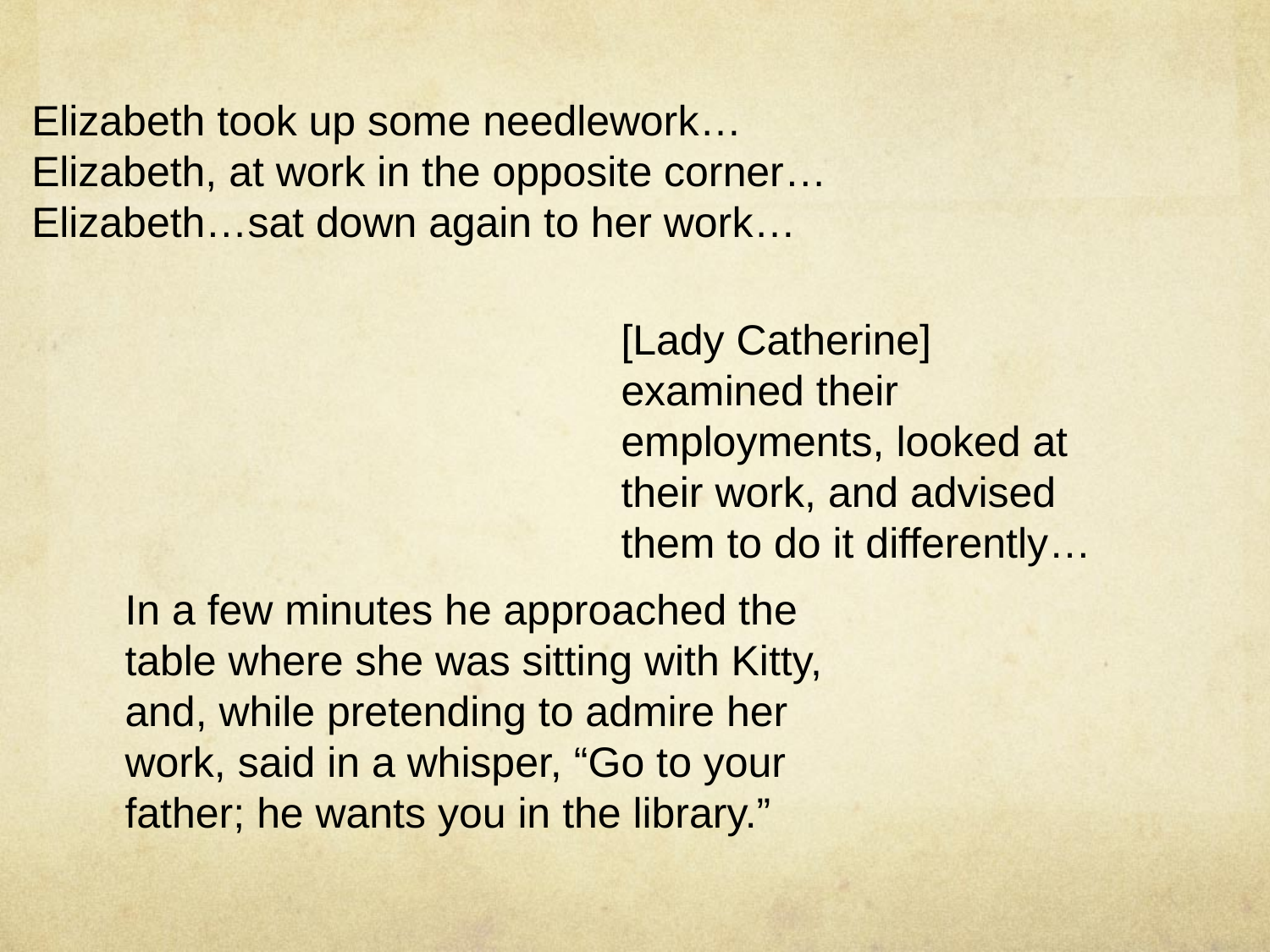

Elizabeth took up some needlework…
Elizabeth, at work in the opposite corner…
Elizabeth…sat down again to her work…
[Lady Catherine] examined their employments, looked at their work, and advised them to do it differently…
In a few minutes he approached the table where she was sitting with Kitty, and, while pretending to admire her work, said in a whisper, “Go to your father; he wants you in the library.”